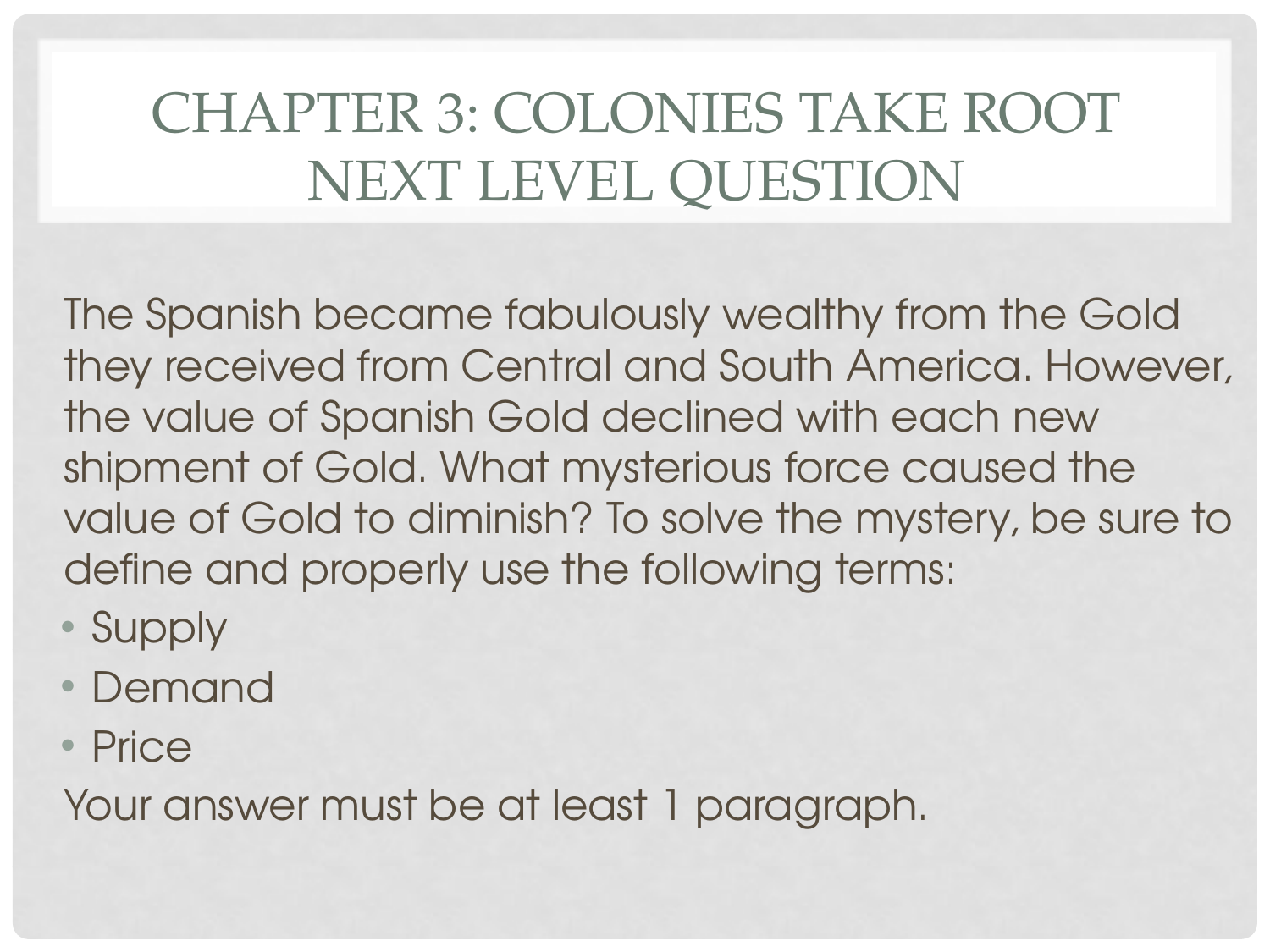

# Chapter 3: Colonies Take Root Next Level Question

The Spanish became fabulously wealthy from the Gold they received from Central and South America. However, the value of Spanish Gold declined with each new shipment of Gold. What mysterious force caused the value of Gold to diminish? To solve the mystery, be sure to define and properly use the following terms:
Supply
Demand
Price
Your answer must be at least 1 paragraph.